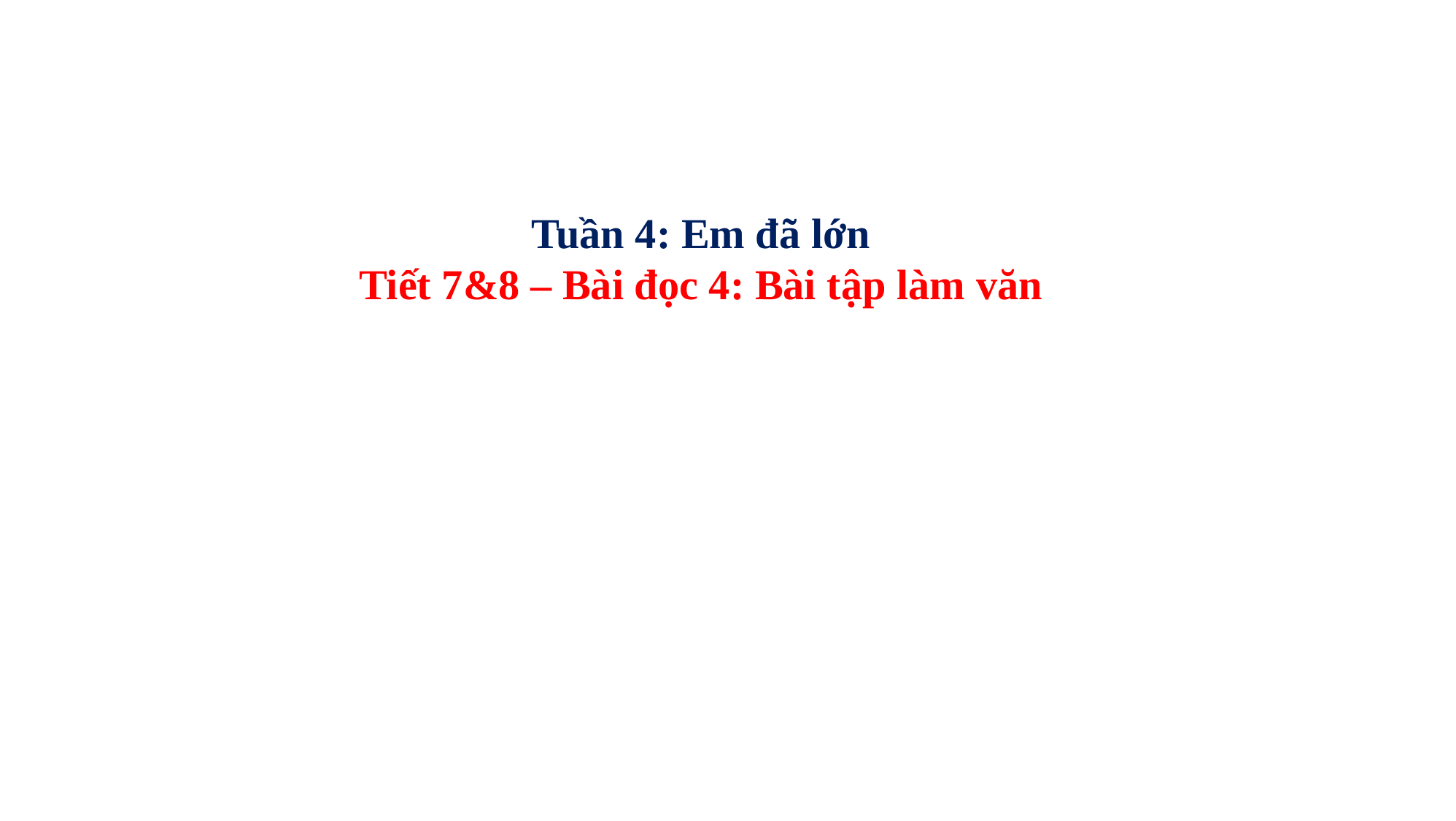

Tuần 4: Em đã lớn
Tiết 7&8 – Bài đọc 4: Bài tập làm văn